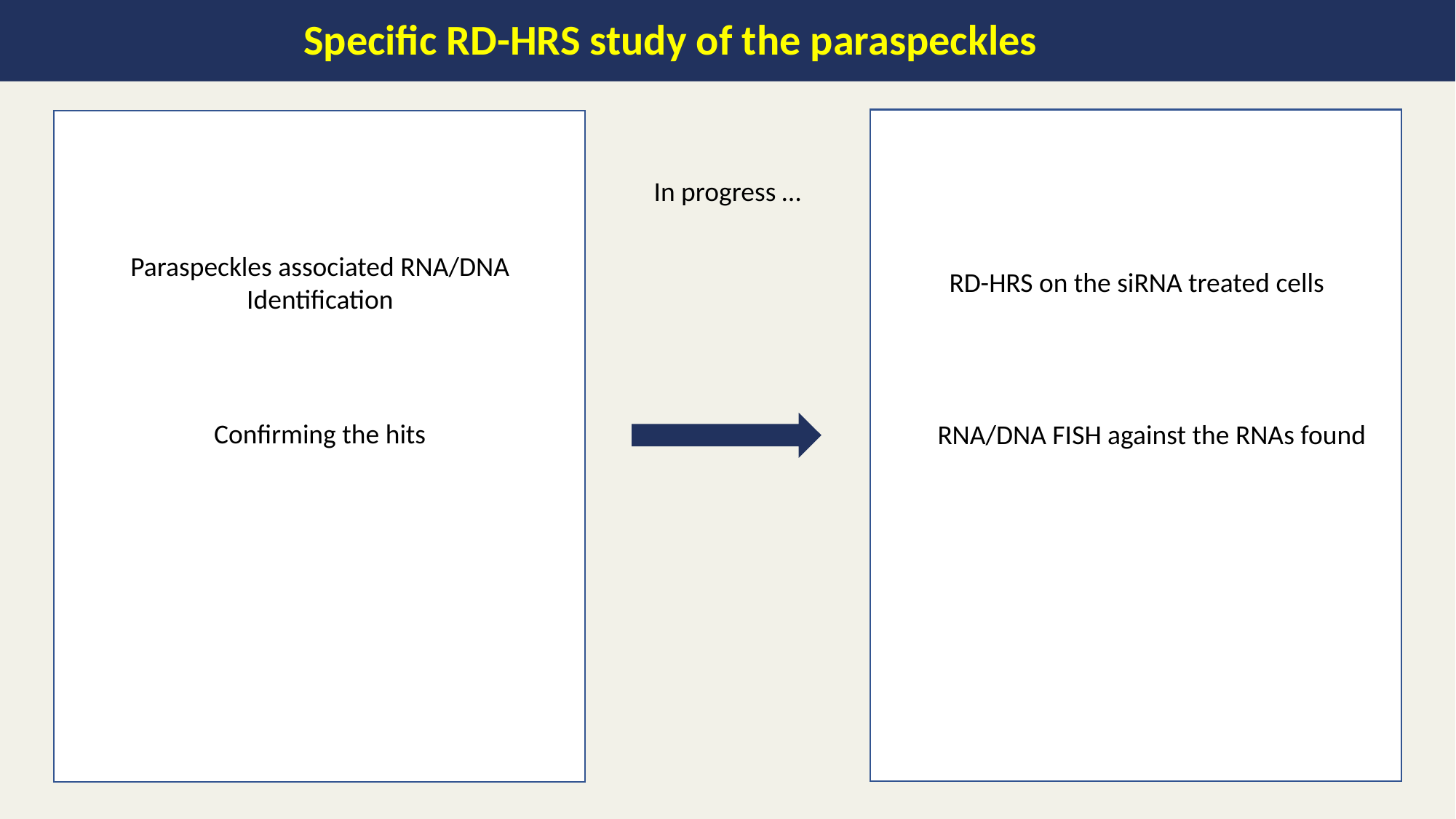

Specific RD-HRS study of the paraspeckles

In progress …
Paraspeckles associated RNA/DNA Identification
RD-HRS on the siRNA treated cells
Confirming the hits
RNA/DNA FISH against the RNAs found

46